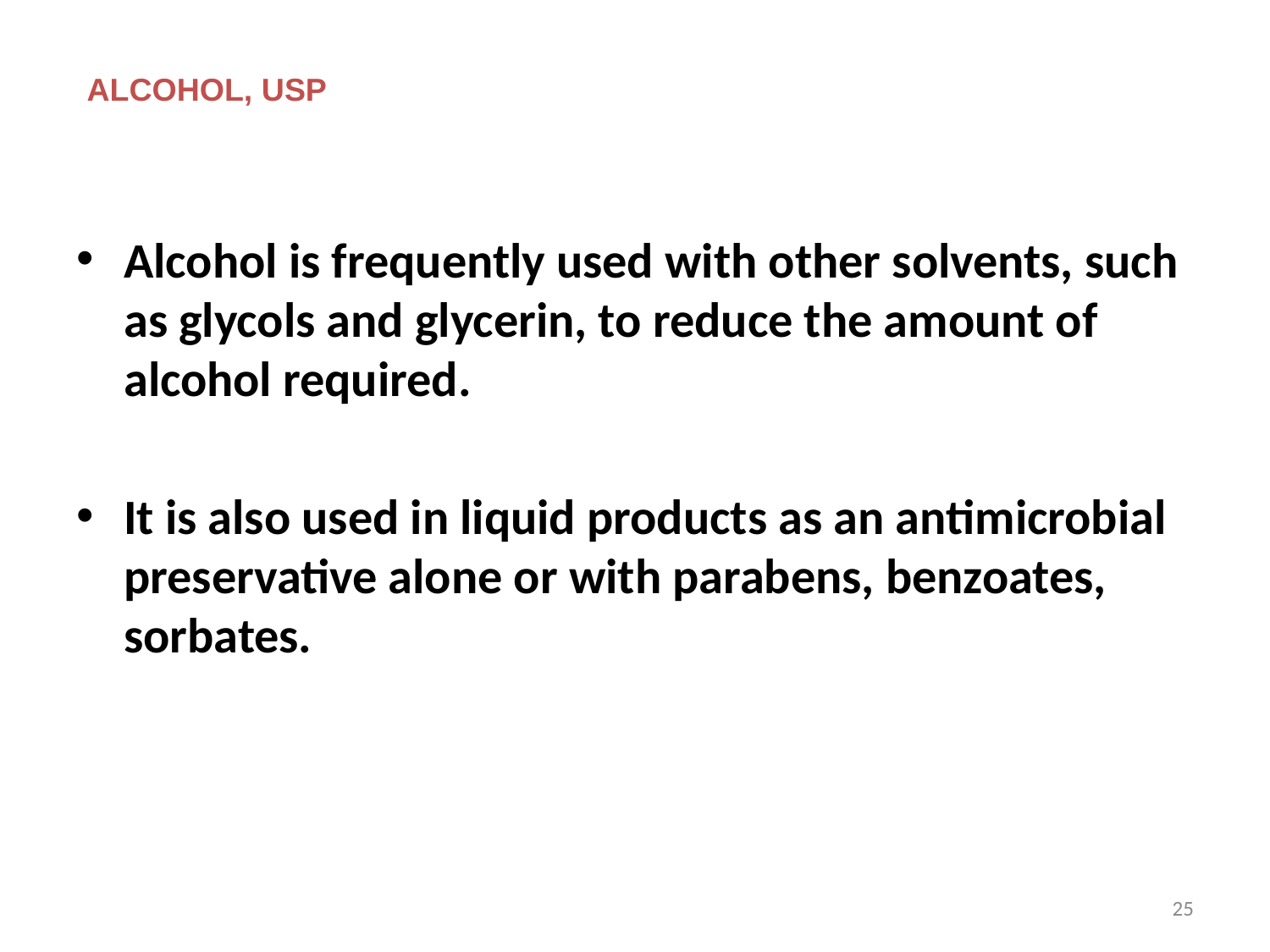

ALCOHOL, USP
Alcohol is frequently used with other solvents, such as glycols and glycerin, to reduce the amount of alcohol required.

It is also used in liquid products as an antimicrobial preservative alone or with parabens, benzoates, sorbates.

25